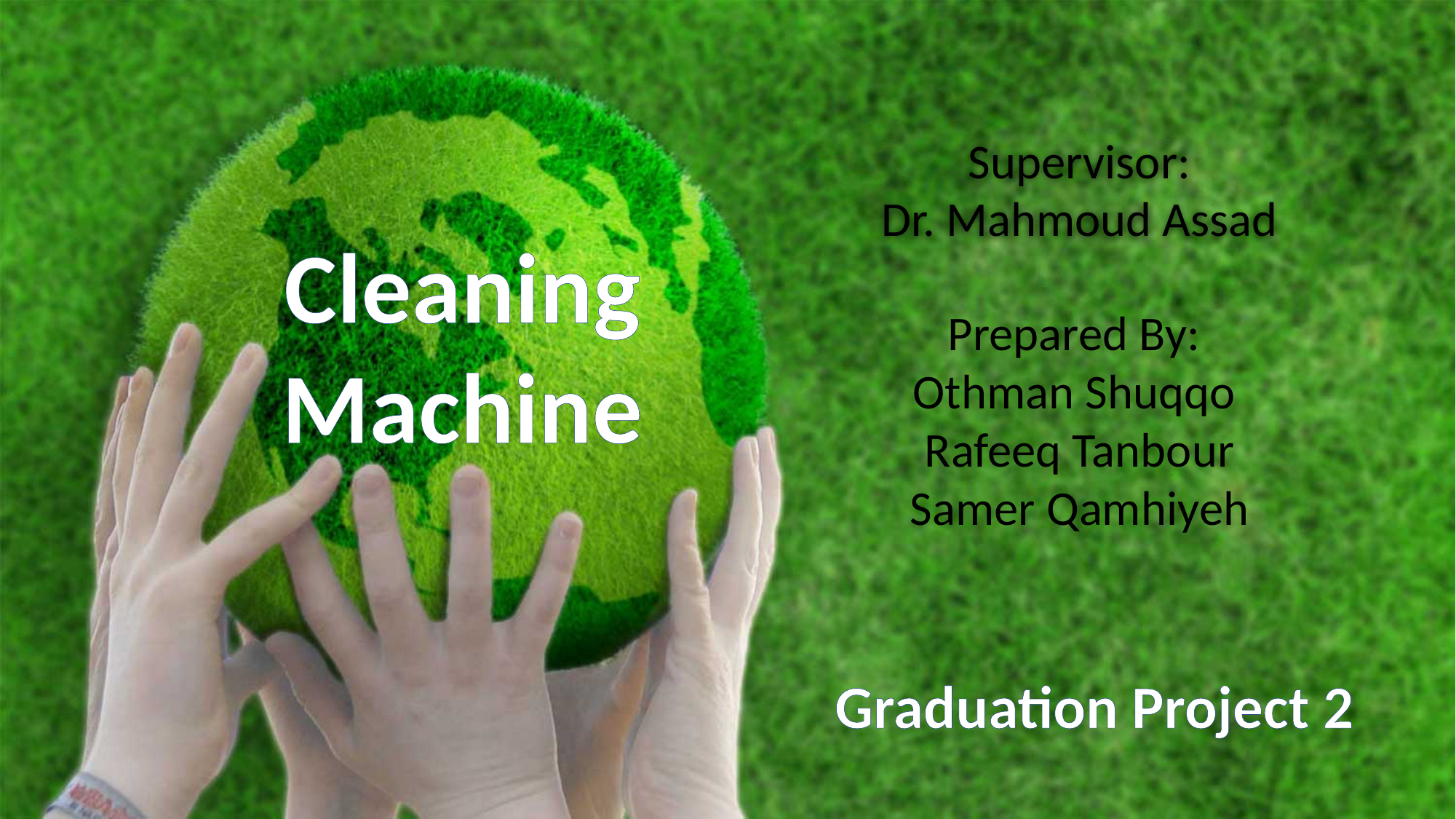

Supervisor:
Dr. Mahmoud Assad
Cleaning Machine
Prepared By:
Othman Shuqqo
Rafeeq Tanbour
Samer Qamhiyeh
Graduation Project 2